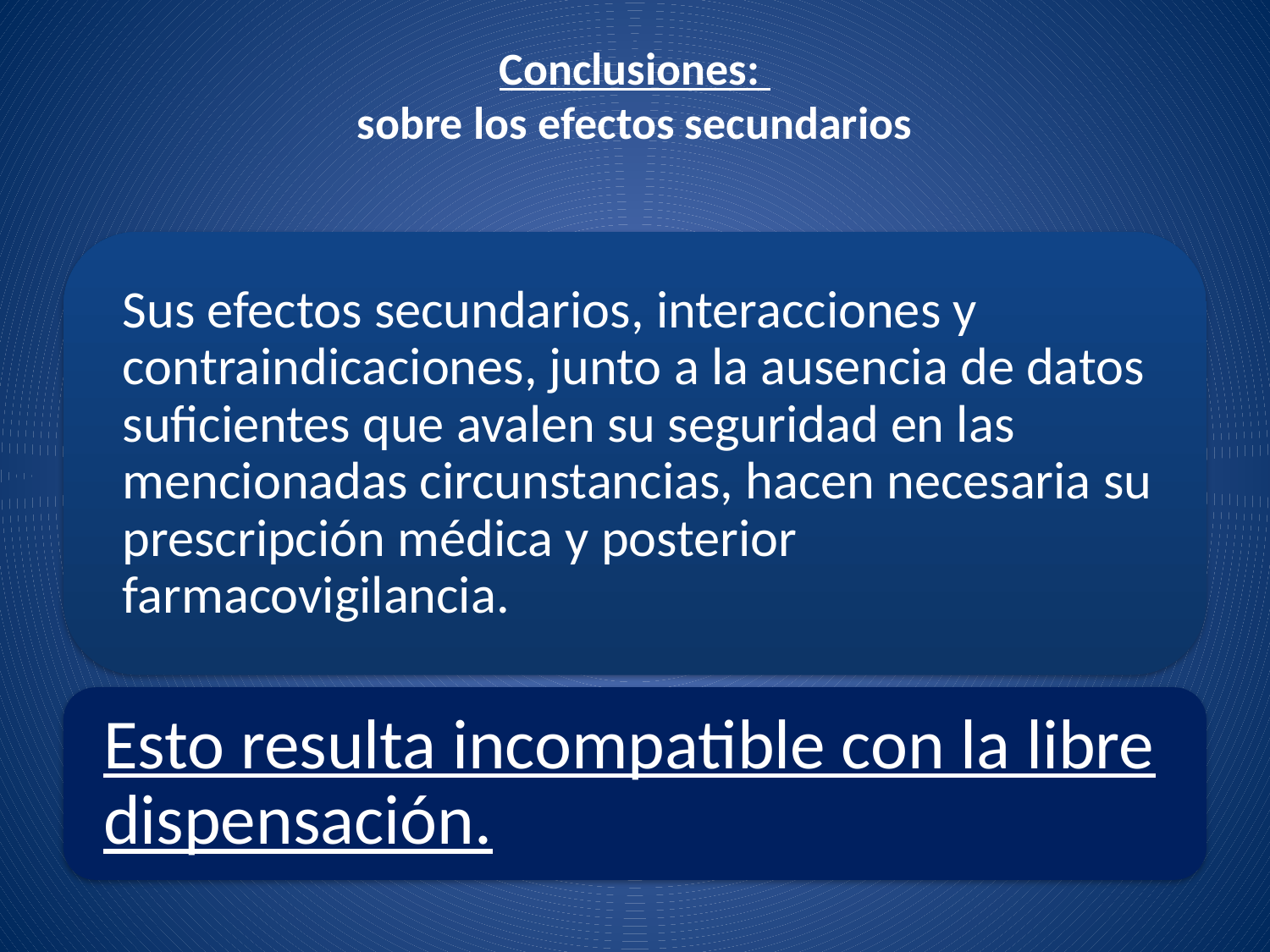

# Conclusiones: sobre los efectos secundarios
Sus efectos secundarios, interacciones y contraindicaciones, junto a la ausencia de datos suficientes que avalen su seguridad en las mencionadas circunstancias, hacen necesaria su prescripción médica y posterior farmacovigilancia.
Esto resulta incompatible con la libre dispensación.